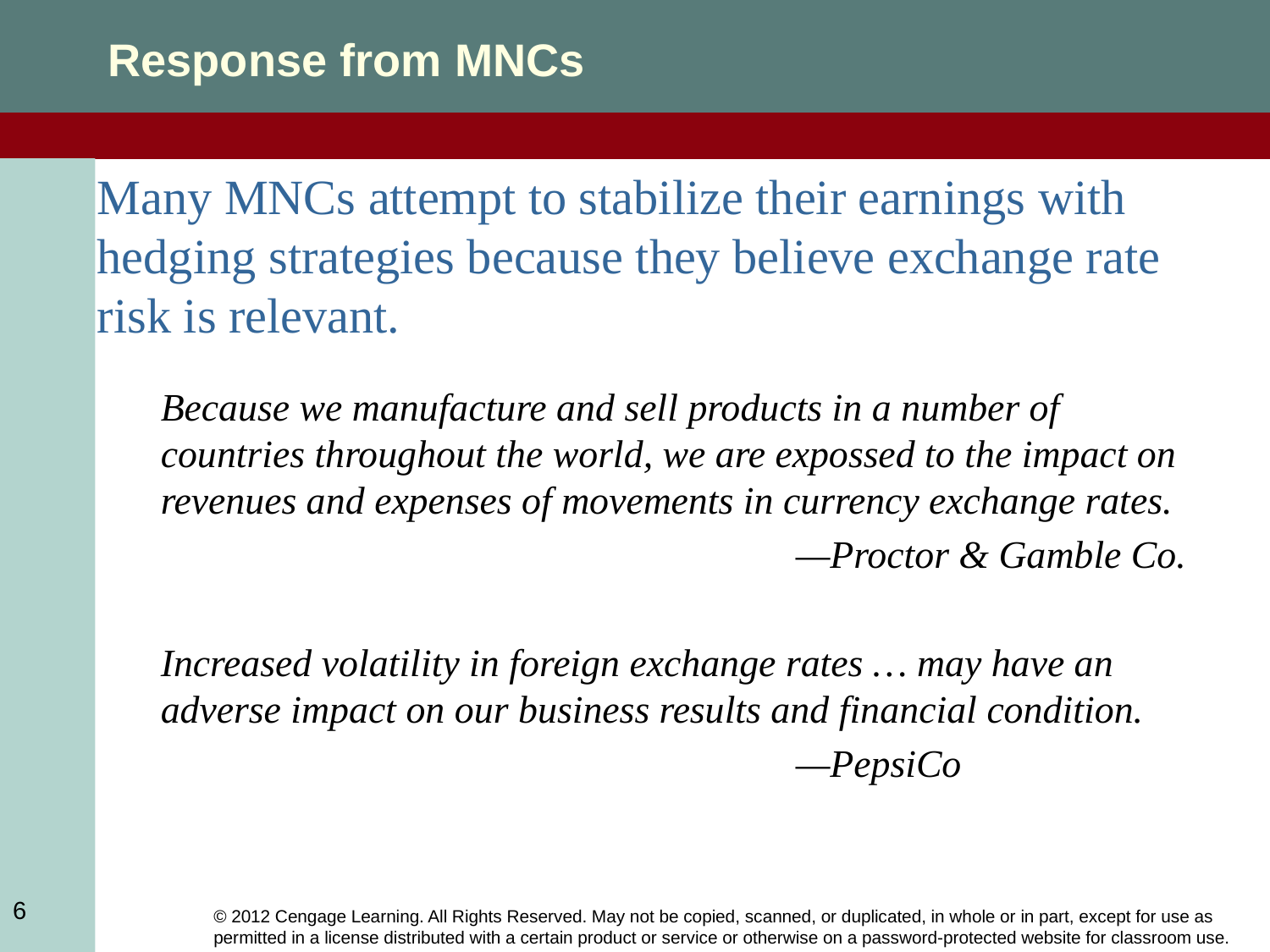

Response from MNCs
Many MNCs attempt to stabilize their earnings with hedging strategies because they believe exchange rate risk is relevant.
Because we manufacture and sell products in a number of countries throughout the world, we are expossed to the impact on revenues and expenses of movements in currency exchange rates.
					—Proctor & Gamble Co.

Increased volatility in foreign exchange rates … may have an adverse impact on our business results and financial condition.
					—PepsiCo
6